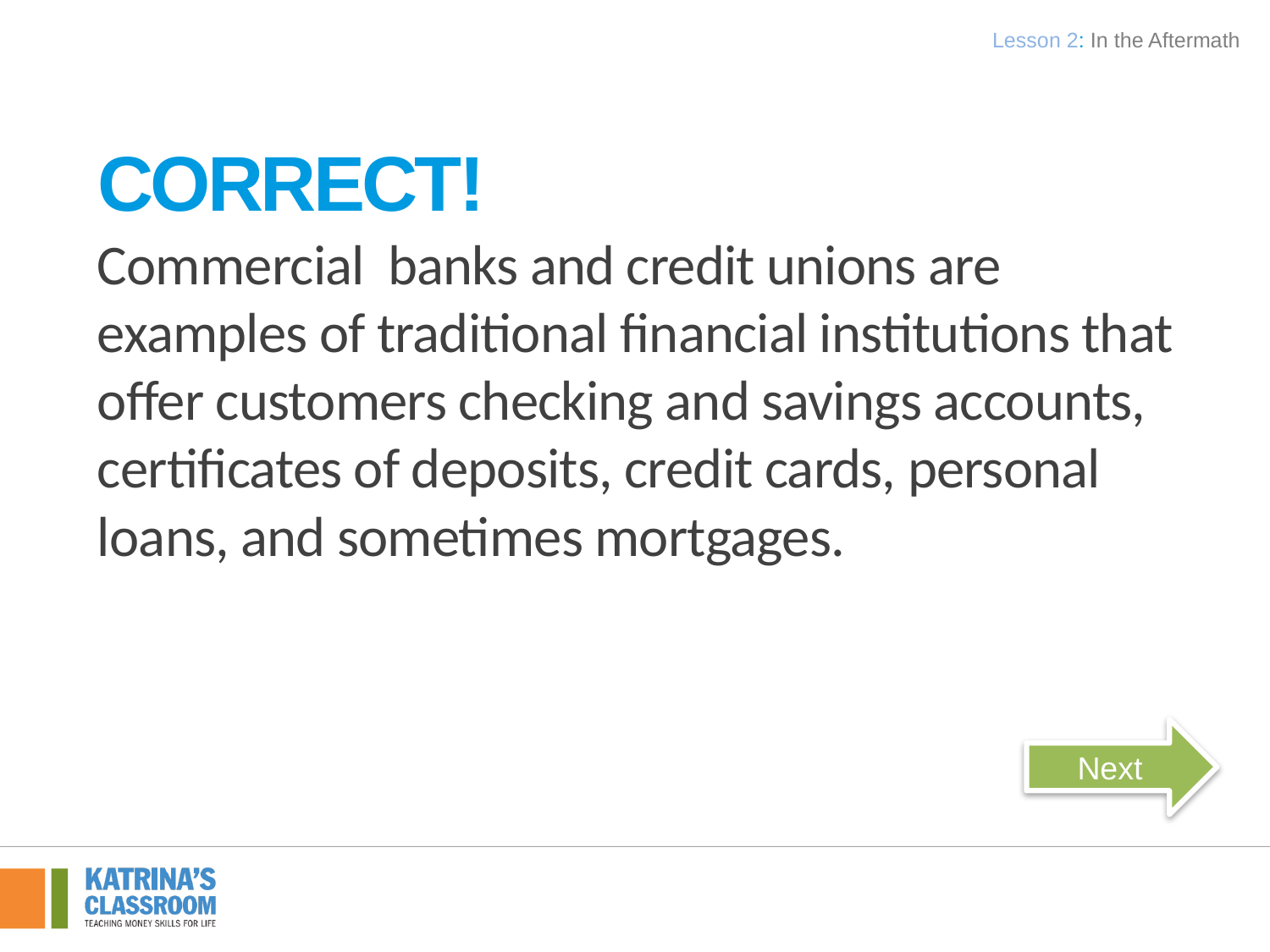

Lesson 2: In the Aftermath
Correct!
Commercial  banks and credit unions are examples of traditional financial institutions that offer customers checking and savings accounts, certificates of deposits, credit cards, personal loans, and sometimes mortgages.
Next